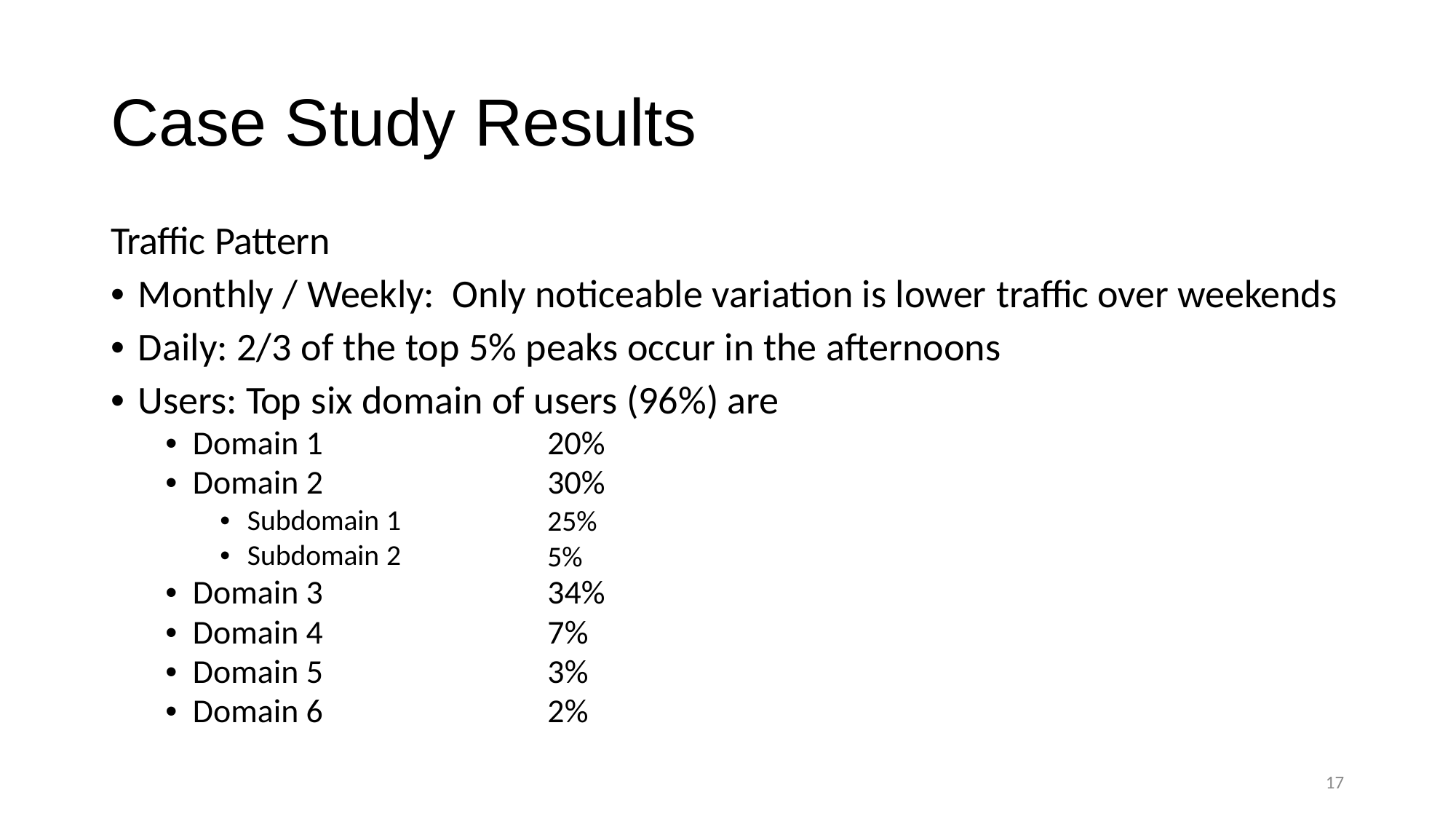

Case Study Results
Traffic Pattern
• Monthly / Weekly: Only noticeable variation is lower traffic over weekends
• Daily: 2/3 of the top 5% peaks occur in the afternoons
• Users: Top six domain of users (96%) are
• Domain 1
• Domain 2
20%
30%
25%
5%
• Subdomain 1
• Subdomain 2
• Domain 3
34%
• Domain 4
• Domain 5
• Domain 6
7%
3%
2%
17